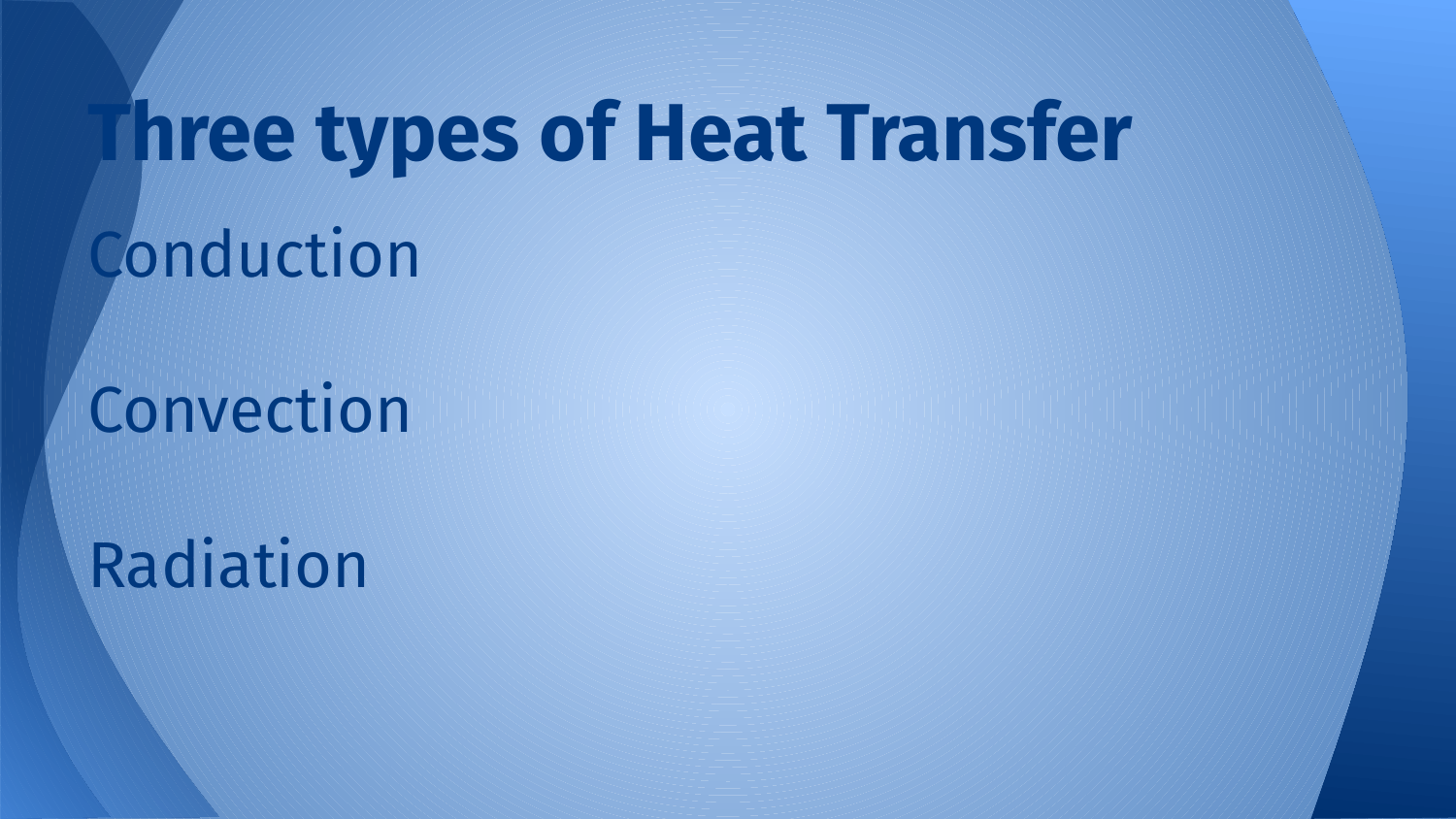

# Three types of Heat Transfer
Conduction

Convection

Radiation